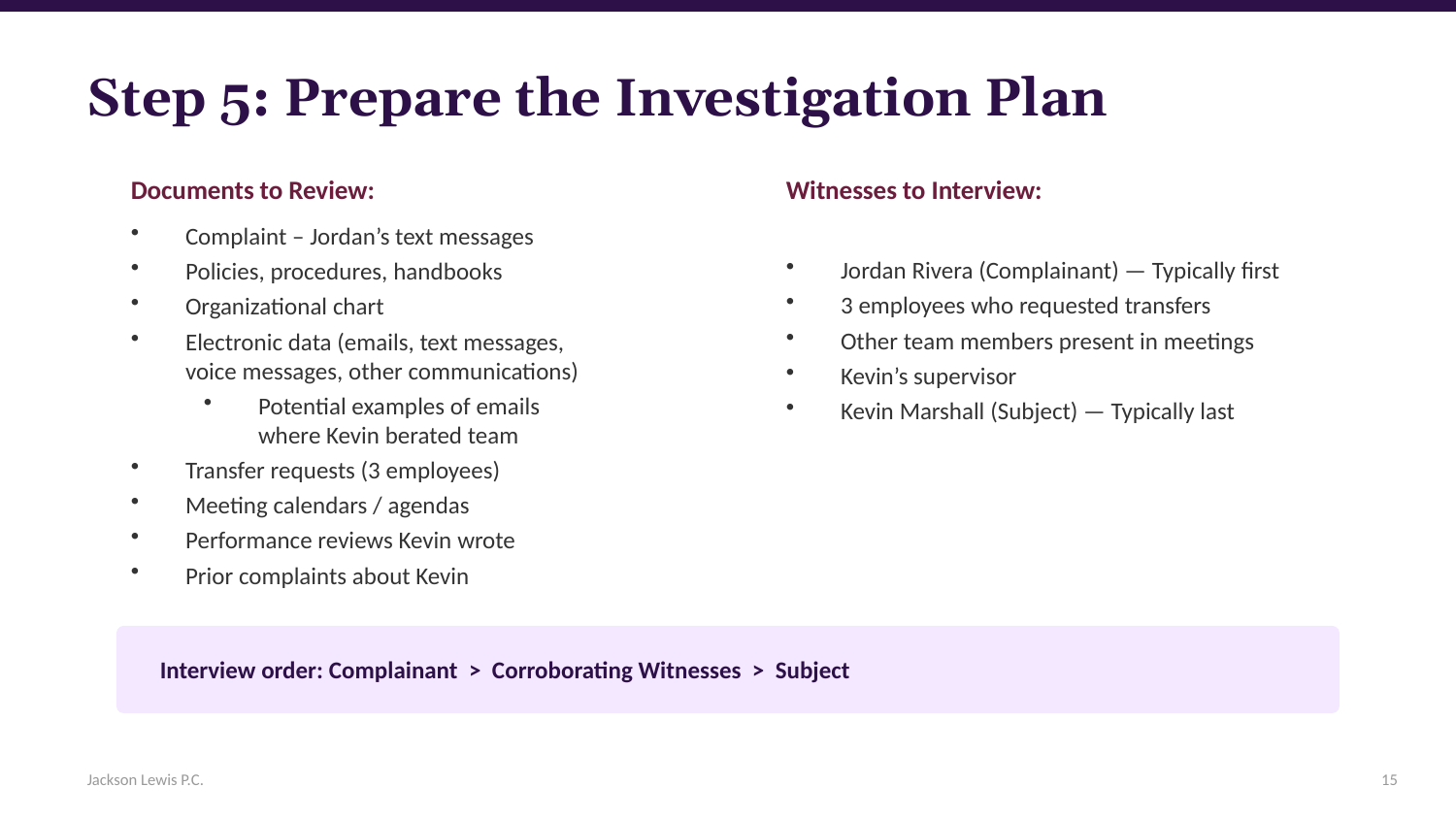

Step 5: Prepare the Investigation Plan
Documents to Review:
Witnesses to Interview:
Jordan Rivera (Complainant) — Typically first
3 employees who requested transfers
Other team members present in meetings
Kevin’s supervisor
Kevin Marshall (Subject) — Typically last
Complaint – Jordan’s text messages
Policies, procedures, handbooks
Organizational chart
Electronic data (emails, text messages, voice messages, other communications)
Potential examples of emails where Kevin berated team
Transfer requests (3 employees)
Meeting calendars / agendas
Performance reviews Kevin wrote
Prior complaints about Kevin

Interview order: Complainant  >  Corroborating Witnesses  >  Subject
Jackson Lewis P.C.
15